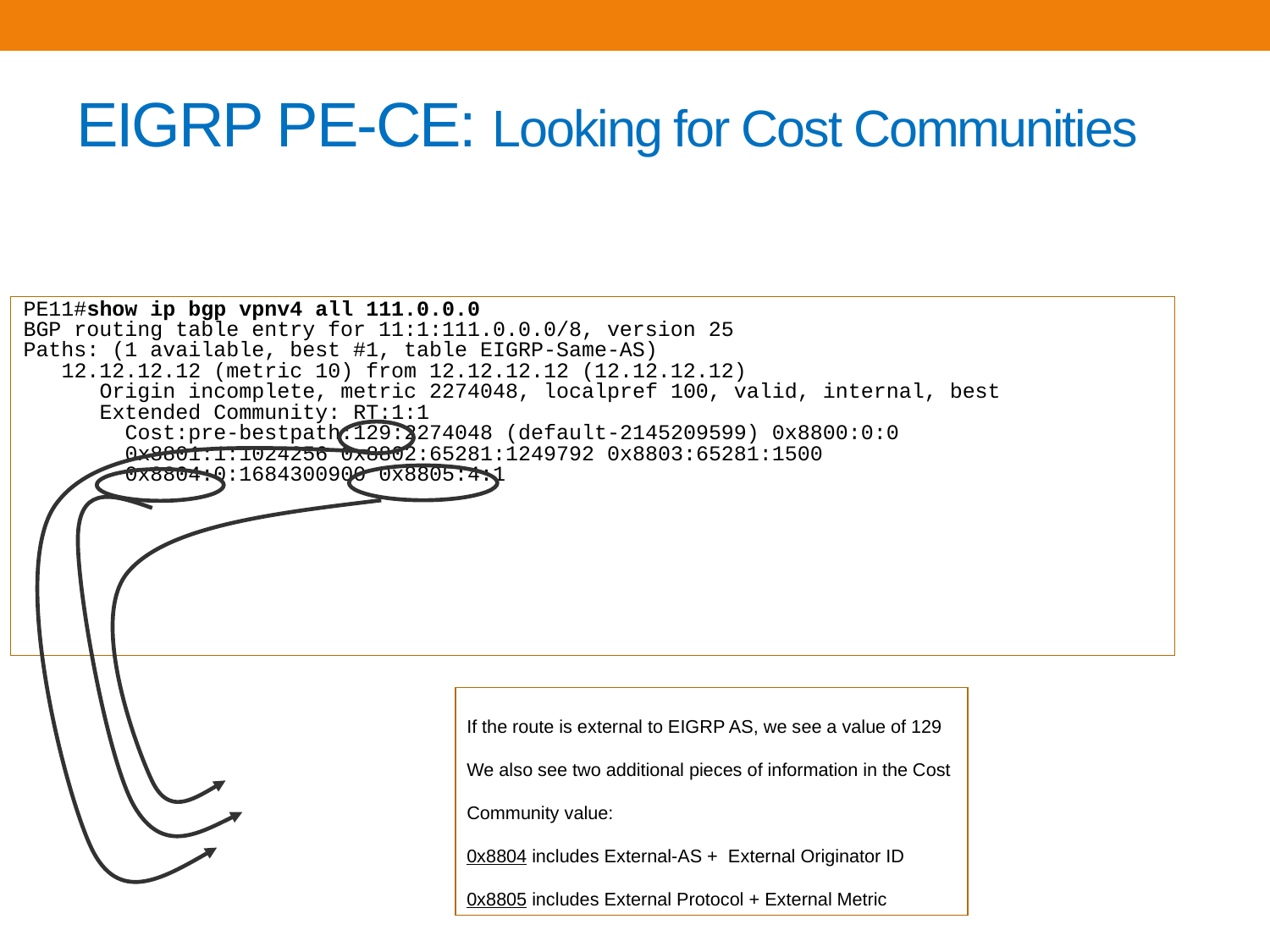

# EIGRP PE-CE: Looking for Cost Communities
PE11#show ip bgp vpnv4 all 111.0.0.0
BGP routing table entry for 11:1:111.0.0.0/8, version 25
Paths: (1 available, best #1, table EIGRP-Same-AS)
   12.12.12.12 (metric 10) from 12.12.12.12 (12.12.12.12)
      Origin incomplete, metric 2274048, localpref 100, valid, internal, best
      Extended Community: RT:1:1
        Cost:pre-bestpath:129:2274048 (default-2145209599) 0x8800:0:0
        0x8801:1:1024256 0x8802:65281:1249792 0x8803:65281:1500
        0x8804:0:1684300900 0x8805:4:1

If the route is external to EIGRP AS, we see a value of 129
We also see two additional pieces of information in the Cost
Community value:
0x8804 includes External-AS +  External Originator ID
0x8805 includes External Protocol + External Metric